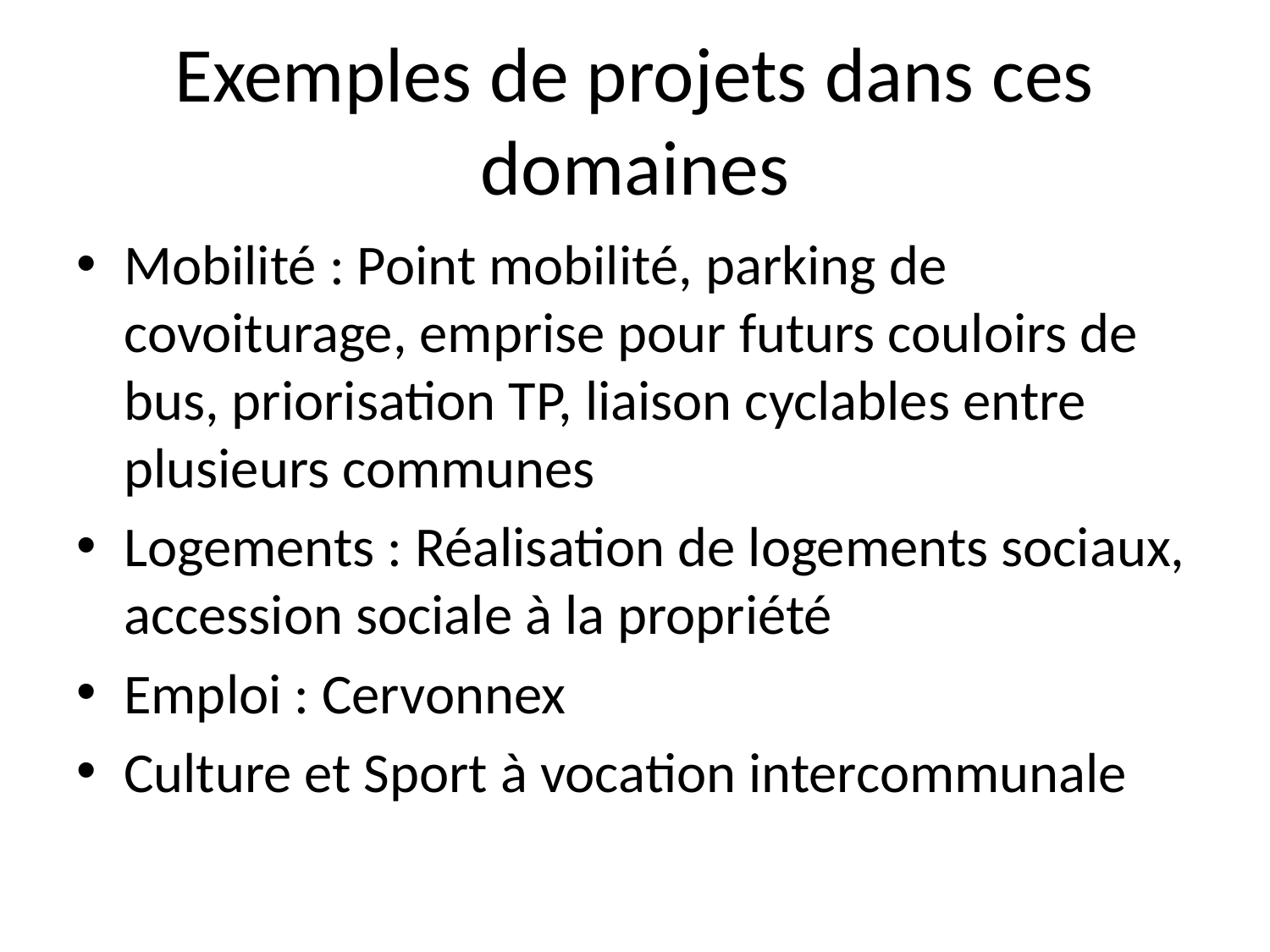

# Exemples de projets dans ces domaines
Mobilité : Point mobilité, parking de covoiturage, emprise pour futurs couloirs de bus, priorisation TP, liaison cyclables entre plusieurs communes
Logements : Réalisation de logements sociaux, accession sociale à la propriété
Emploi : Cervonnex
Culture et Sport à vocation intercommunale